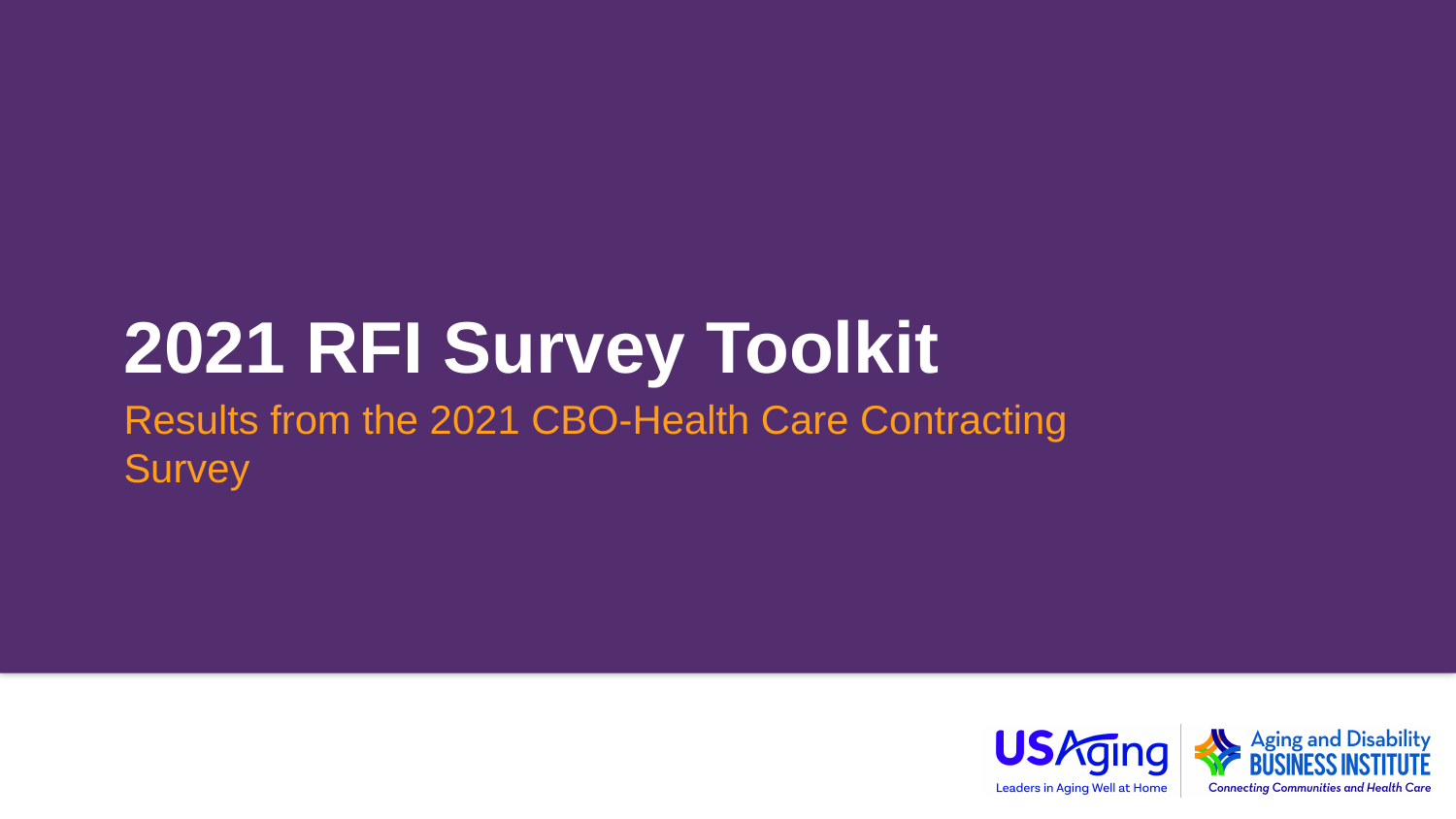

# 2021 RFI Survey Toolkit
Results from the 2021 CBO-Health Care Contracting Survey